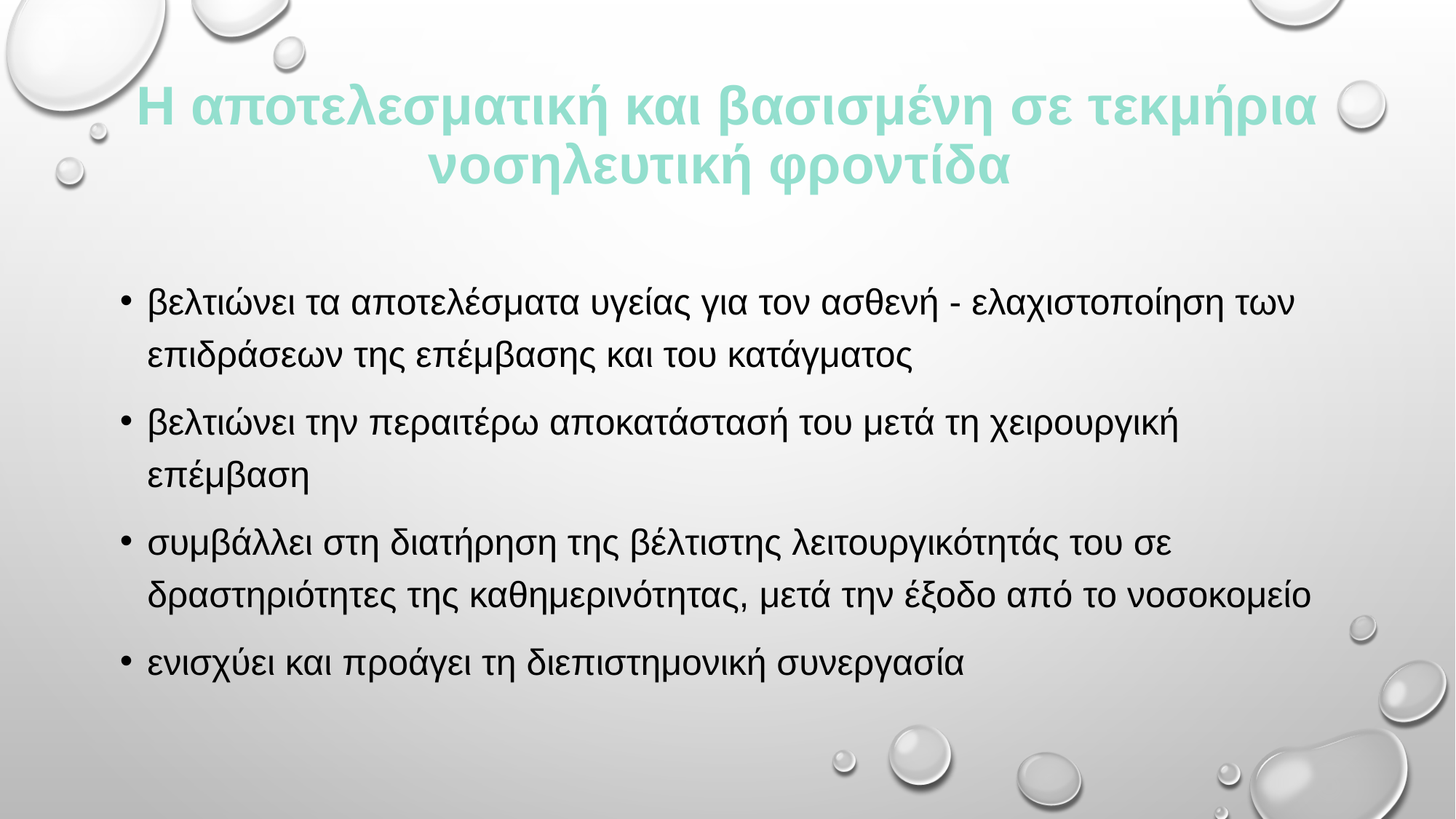

# Η αποτελεσματική και βασισμένη σε τεκμήρια νοσηλευτική φροντίδα
βελτιώνει τα αποτελέσματα υγείας για τον ασθενή - ελαχιστοποίηση των επιδράσεων της επέμβασης και του κατάγματος
βελτιώνει την περαιτέρω αποκατάστασή του μετά τη χειρουργική επέμβαση
συμβάλλει στη διατήρηση της βέλτιστης λειτουργικότητάς του σε δραστηριότητες της καθημερινότητας, μετά την έξοδο από το νοσοκομείο
ενισχύει και προάγει τη διεπιστημονική συνεργασία